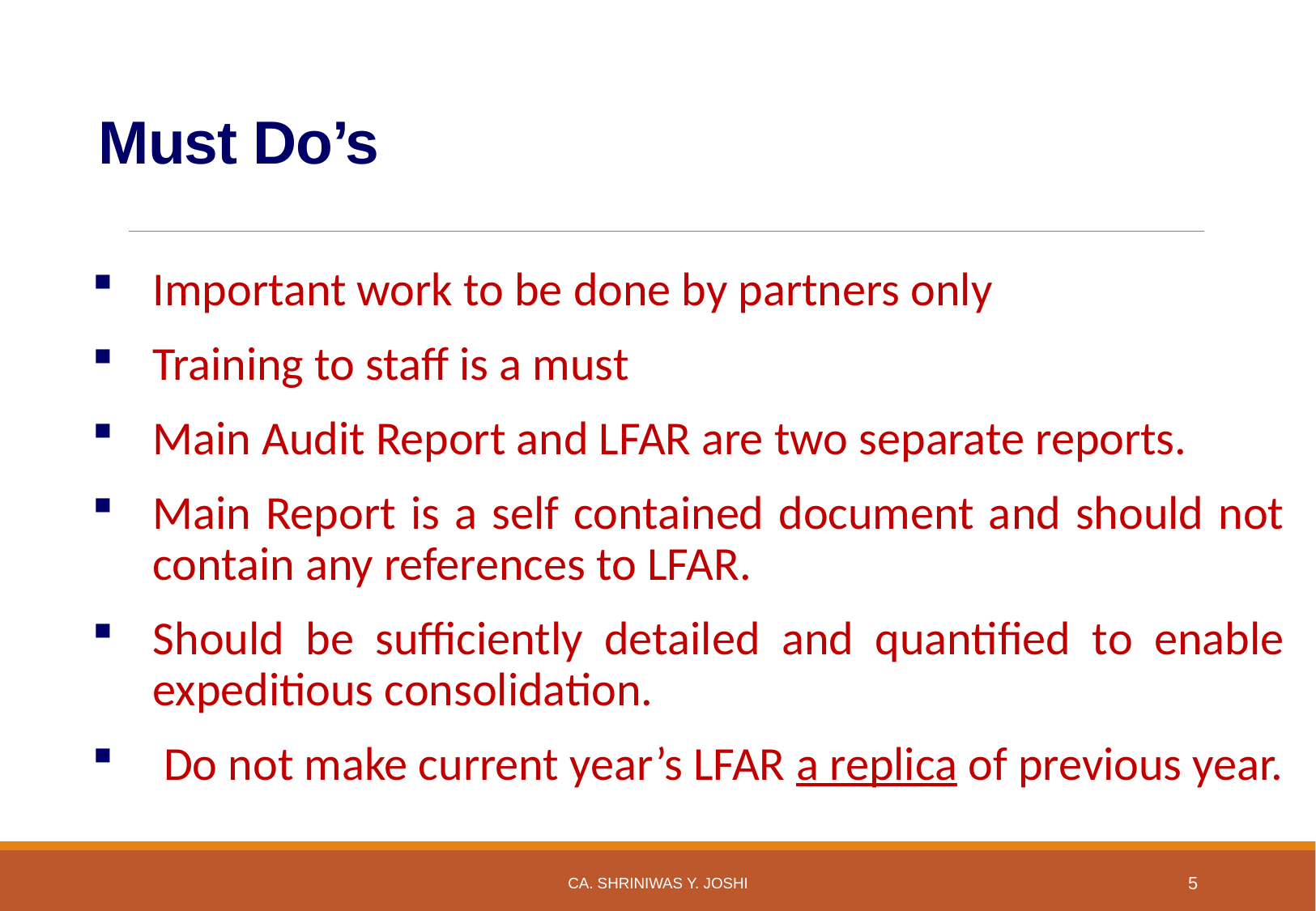

# Must Do’s
Important work to be done by partners only
Training to staff is a must
Main Audit Report and LFAR are two separate reports.
Main Report is a self contained document and should not contain any references to LFAR.
Should be sufficiently detailed and quantified to enable expeditious consolidation.
 Do not make current year’s LFAR a replica of previous year.

CA. SHRINIWAS Y. JOSHI
5